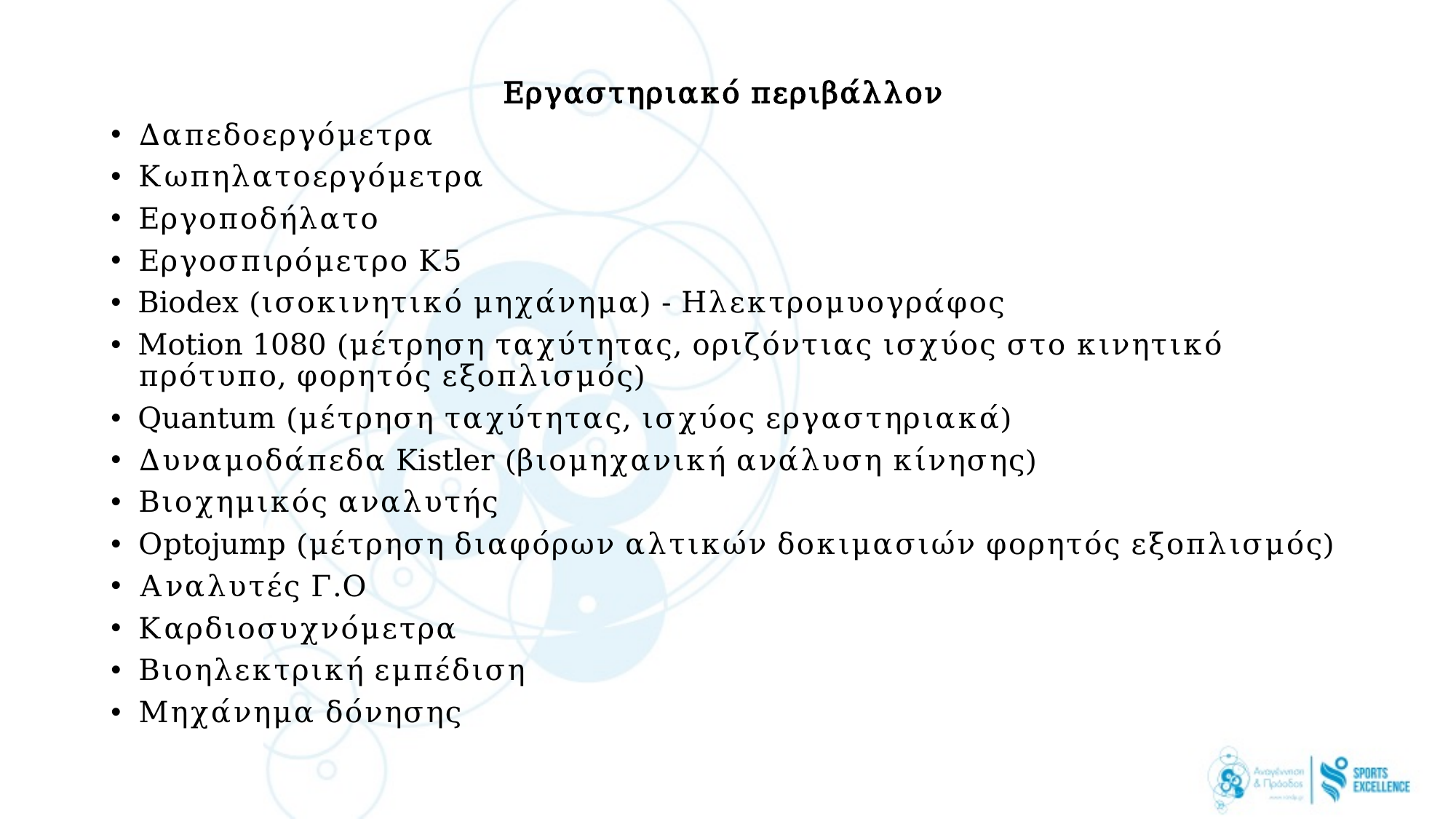

Εργαστηριακό περιβάλλον
Δαπεδοεργόμετρα
Κωπηλατοεργόμετρα
Εργοποδήλατο
Εργοσπιρόμετρο Κ5
Biodex (ισοκινητικό μηχάνημα) - Ηλεκτρομυογράφος
Motion 1080 (μέτρηση ταχύτητας, οριζόντιας ισχύος στο κινητικό πρότυπο, φορητός εξοπλισμός)
Quantum (μέτρηση ταχύτητας, ισχύος εργαστηριακά)
Δυναμοδάπεδα Kistler (βιομηχανική ανάλυση κίνησης)
Βιοχημικός αναλυτής
Οptojump (μέτρηση διαφόρων αλτικών δοκιμασιών φορητός εξοπλισμός)
Αναλυτές Γ.Ο
Καρδιοσυχνόμετρα
Βιοηλεκτρική εμπέδιση
Μηχάνημα δόνησης